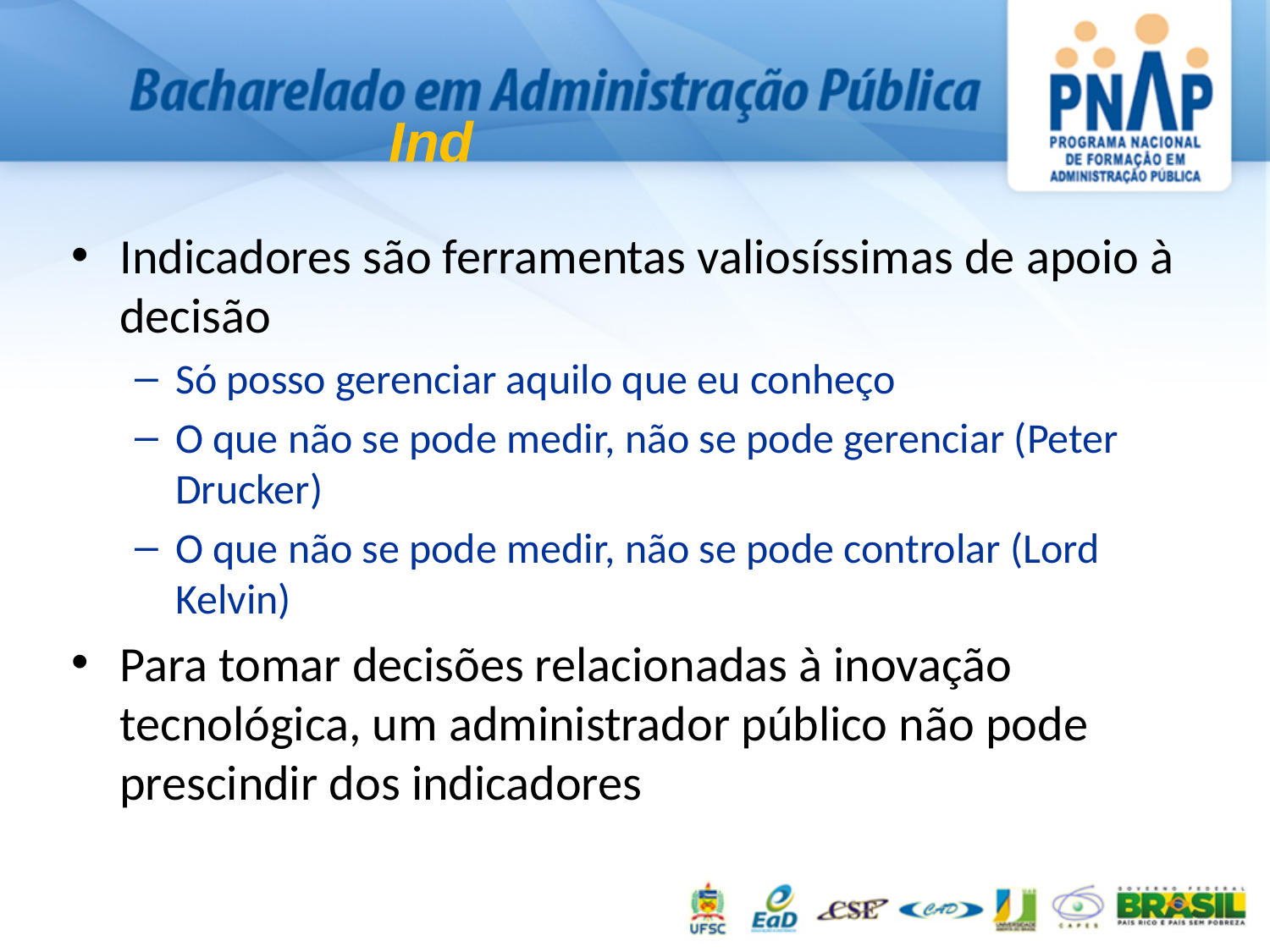

Ind
Indicadores são ferramentas valiosíssimas de apoio à decisão
Só posso gerenciar aquilo que eu conheço
O que não se pode medir, não se pode gerenciar (Peter Drucker)
O que não se pode medir, não se pode controlar (Lord Kelvin)
Para tomar decisões relacionadas à inovação tecnológica, um administrador público não pode prescindir dos indicadores